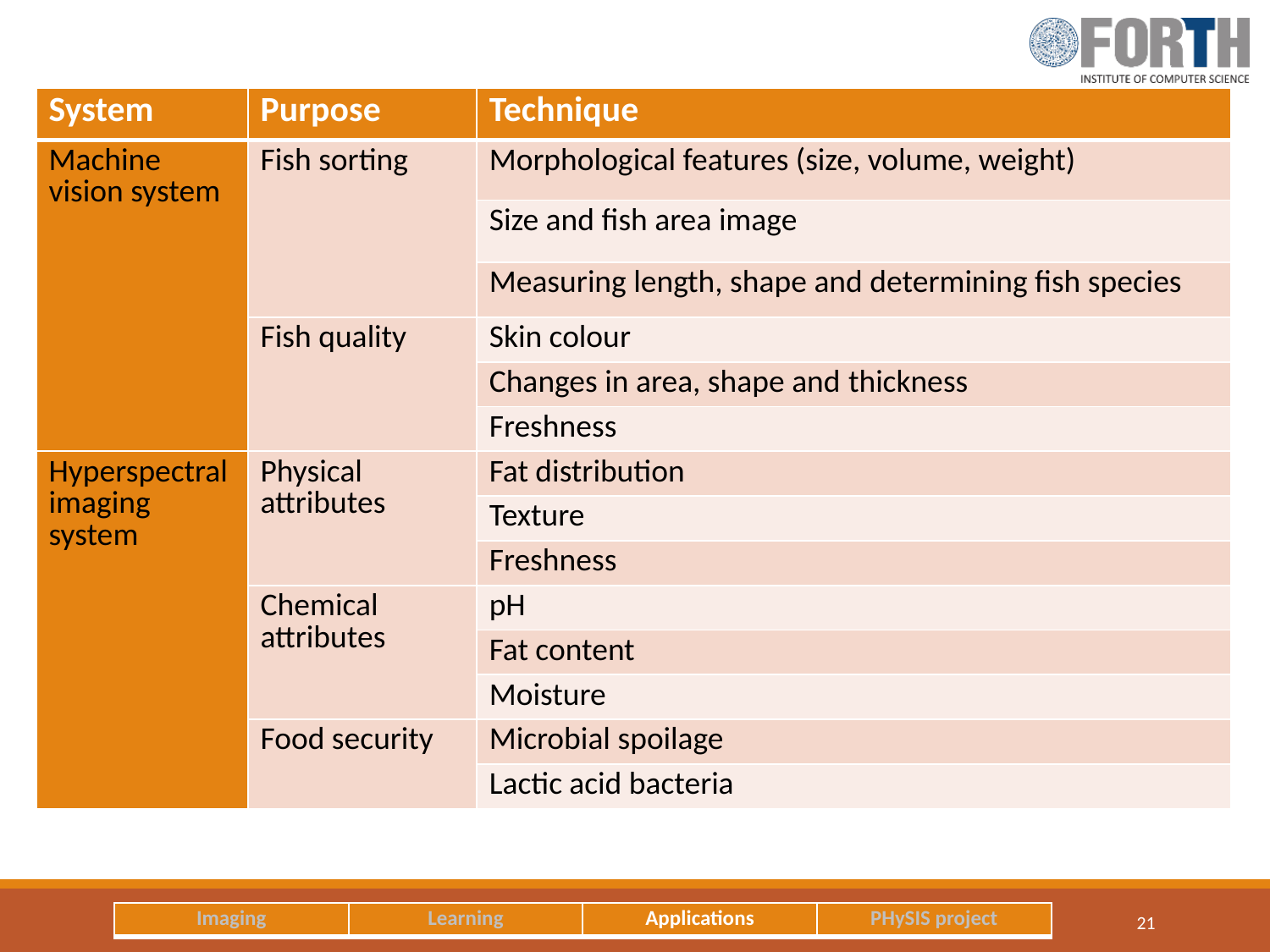

| System | Purpose | Technique |
| --- | --- | --- |
| Machine vision system | Fish sorting | Morphological features (size, volume, weight) |
|  |  | Size and fish area image |
|  |  | Measuring length, shape and determining fish species |
|  | Fish quality | Skin colour |
|  |  | Changes in area, shape and thickness |
|  |  | Freshness |
| Hyperspectral imaging system | Physical attributes | Fat distribution |
|  |  | Texture |
|  |  | Freshness |
|  | Chemical attributes | pH |
|  |  | Fat content |
|  |  | Moisture |
|  | Food security | Microbial spoilage |
|  |  | Lactic acid bacteria |
21
| Imaging | Learning | Applications | PHySIS project |
| --- | --- | --- | --- |